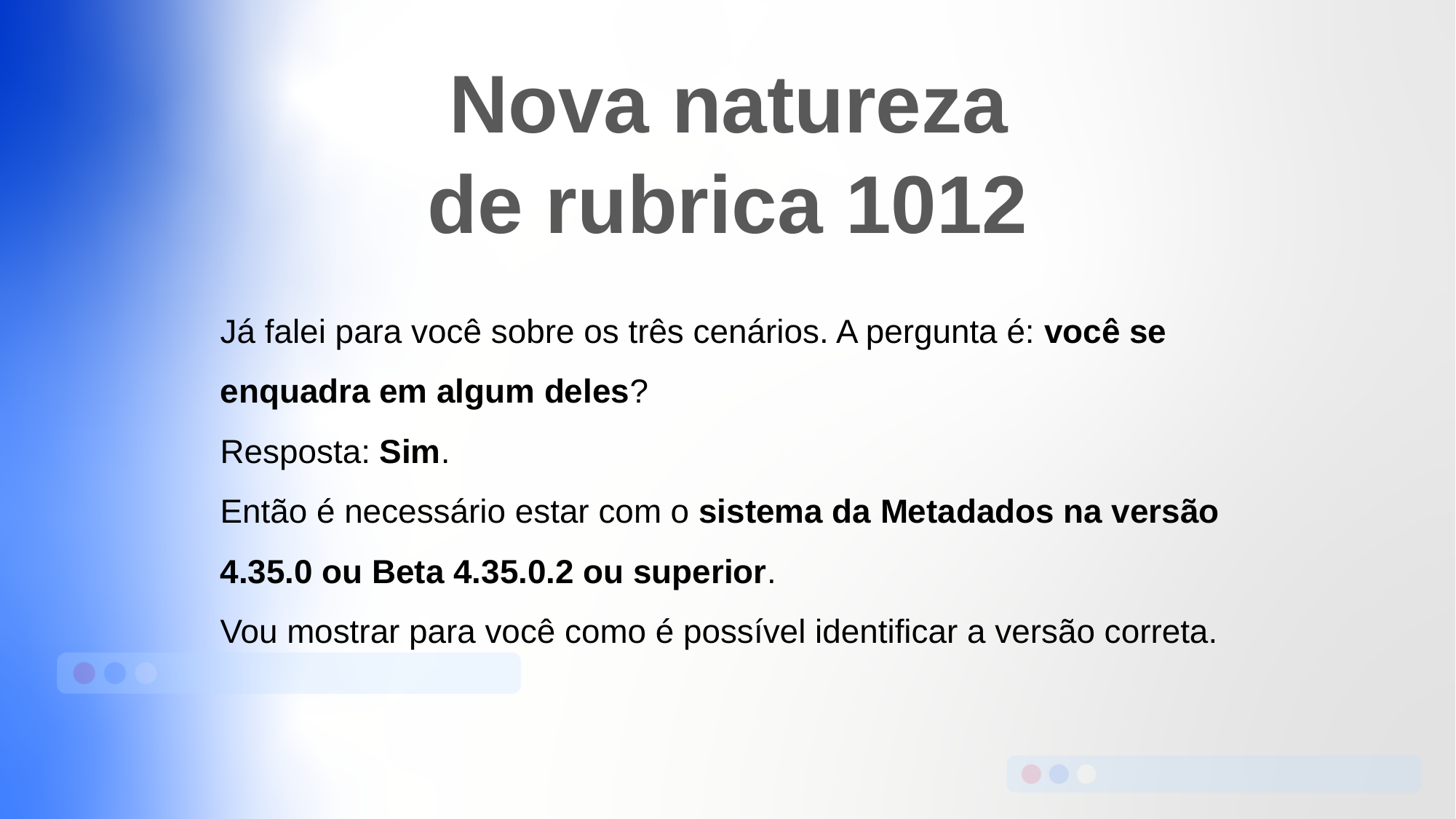

Nova natureza
de rubrica 1012

Já falei para você sobre os três cenários. A pergunta é: você se enquadra em algum deles?
Resposta: Sim.
Então é necessário estar com o sistema da Metadados na versão 4.35.0 ou Beta 4.35.0.2 ou superior.
Vou mostrar para você como é possível identificar a versão correta.